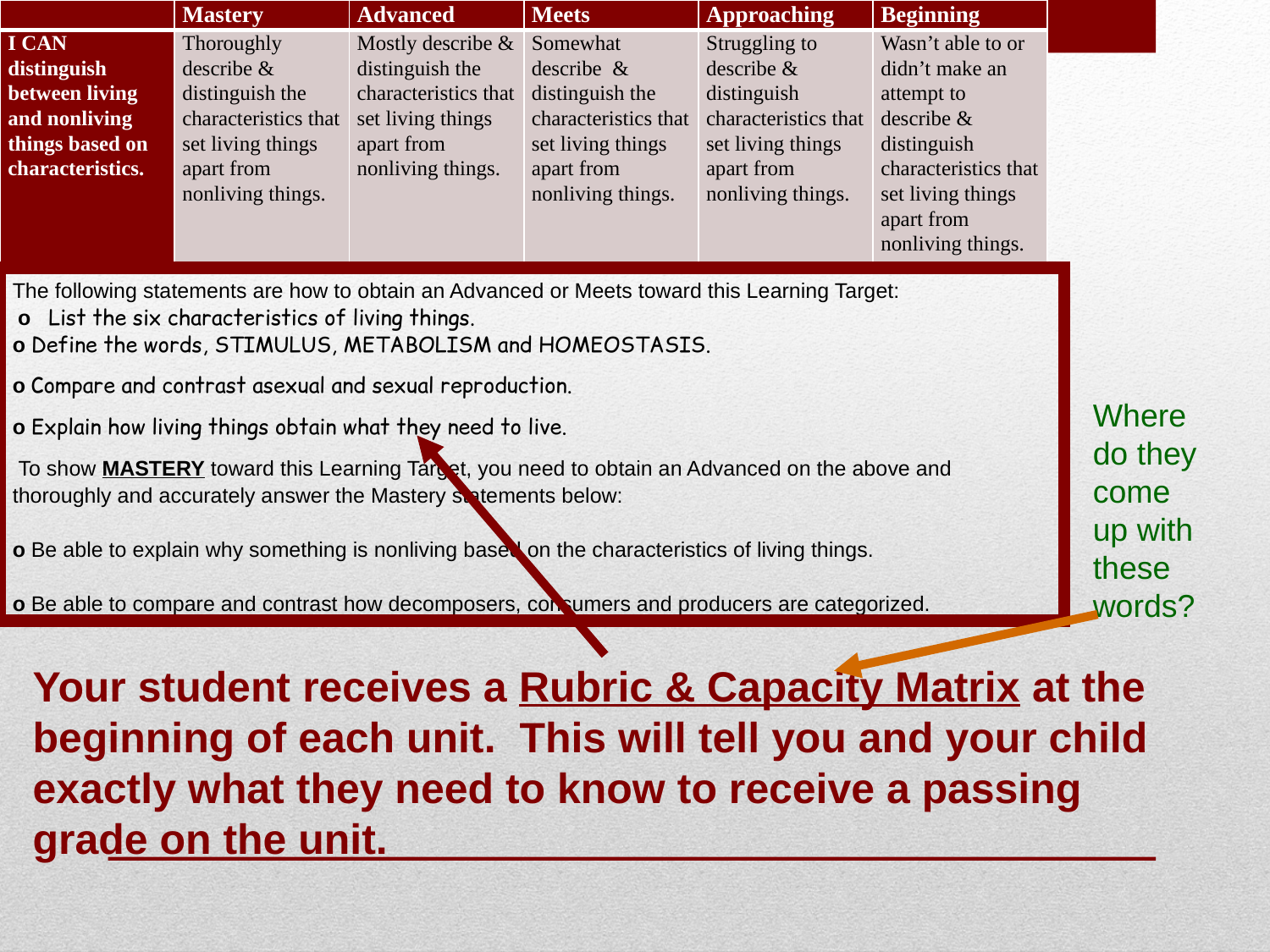

|  | Mastery | Advanced | Meets | Approaching | Beginning |
| --- | --- | --- | --- | --- | --- |
| I CAN distinguish between living and nonliving things based on characteristics. | Thoroughly describe & distinguish the characteristics that set living things apart from nonliving things. | Mostly describe & distinguish the characteristics that set living things apart from nonliving things. | Somewhat describe & distinguish the characteristics that set living things apart from nonliving things. | Struggling to describe & distinguish characteristics that set living things apart from nonliving things. | Wasn’t able to or didn’t make an attempt to describe & distinguish characteristics that set living things apart from nonliving things. |

The following statements are how to obtain an Advanced or Meets toward this Learning Target:
 o   List the six characteristics of living things.
o Define the words, STIMULUS, METABOLISM and HOMEOSTASIS.
o Compare and contrast asexual and sexual reproduction.
o Explain how living things obtain what they need to live.
 To show MASTERY toward this Learning Target, you need to obtain an Advanced on the above and thoroughly and accurately answer the Mastery statements below:

o Be able to explain why something is nonliving based on the characteristics of living things.

o Be able to compare and contrast how decomposers, consumers and producers are categorized.

Where do they come up with these words?

Your student receives a Rubric & Capacity Matrix at the beginning of each unit.  This will tell you and your child exactly what they need to know to receive a passing grade on the unit.